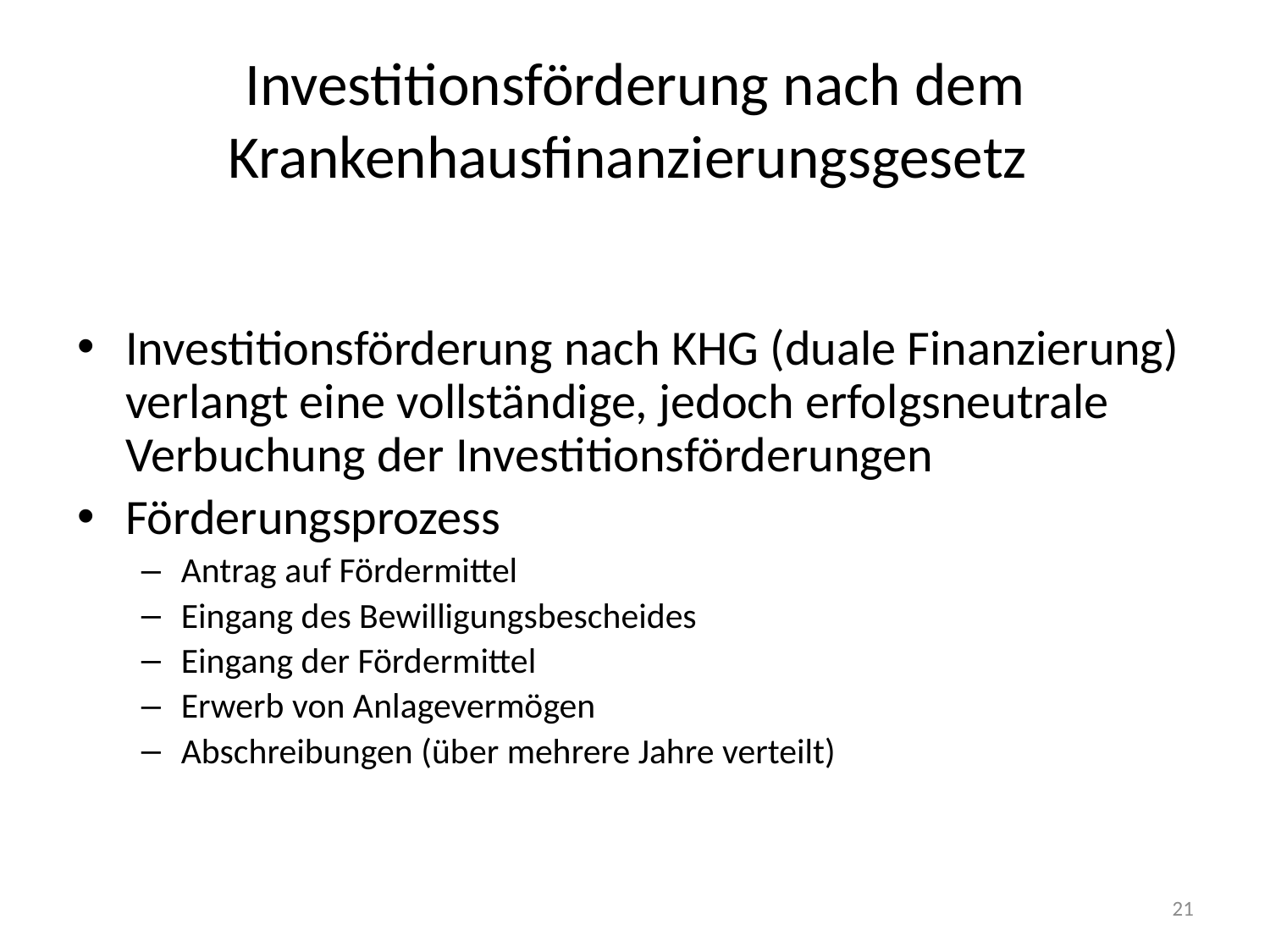

# Investitionsförderung nach dem Krankenhausfinanzierungsgesetz
Investitionsförderung nach KHG (duale Finanzierung) verlangt eine vollständige, jedoch erfolgsneutrale Verbuchung der Investitionsförderungen
Förderungsprozess
Antrag auf Fördermittel
Eingang des Bewilligungsbescheides
Eingang der Fördermittel
Erwerb von Anlagevermögen
Abschreibungen (über mehrere Jahre verteilt)
21